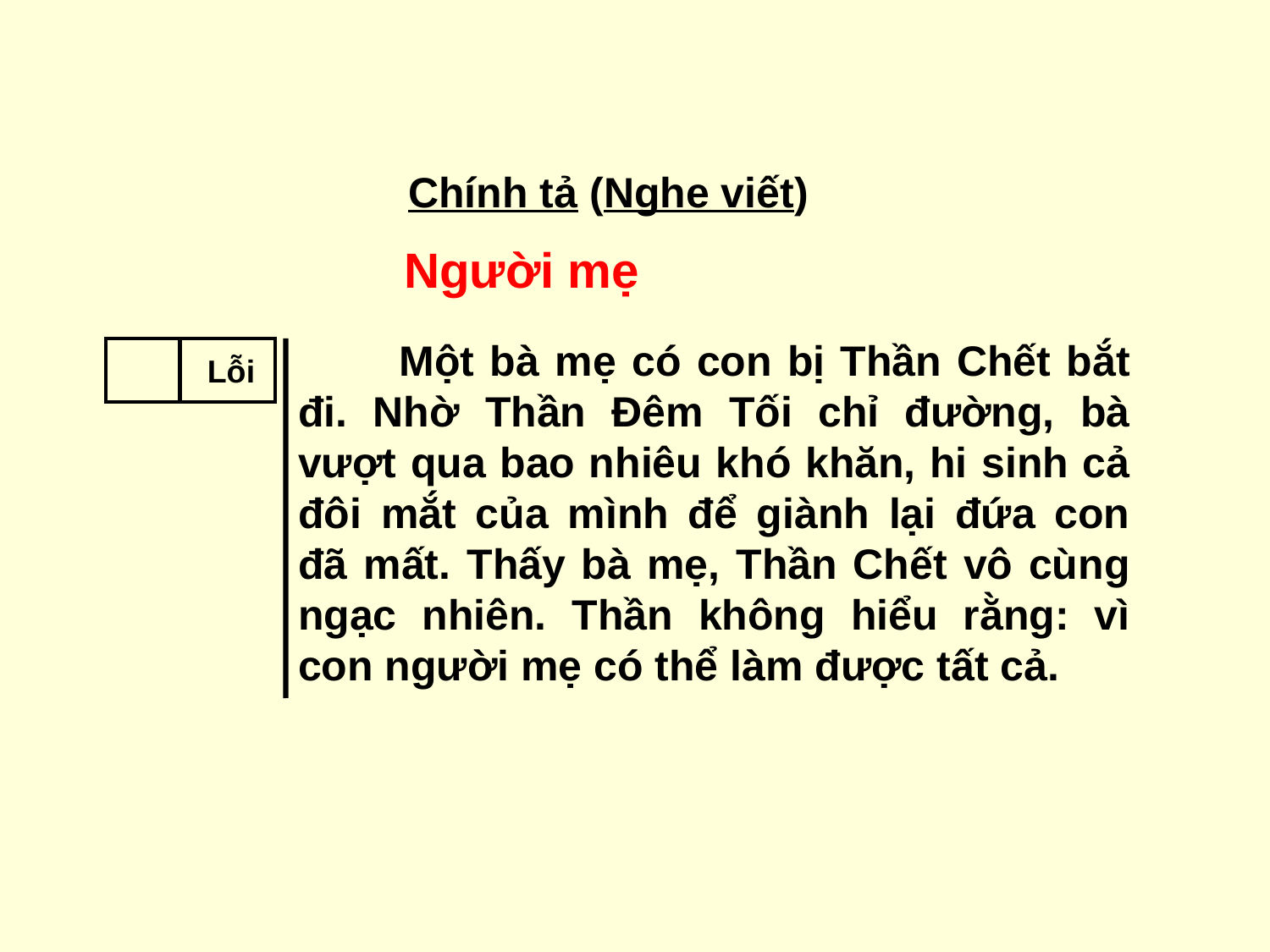

Chính tả (Nghe viết)
Người mẹ
        Một bà mẹ có con bị Thần Chết bắt đi. Nhờ Thần Đêm Tối chỉ đường, bà vượt qua bao nhiêu khó khăn, hi sinh cả đôi mắt của mình để giành lại đứa con đã mất. Thấy bà mẹ, Thần Chết vô cùng ngạc nhiên. Thần không hiểu rằng: vì con người mẹ có thể làm được tất cả.
          Lỗi